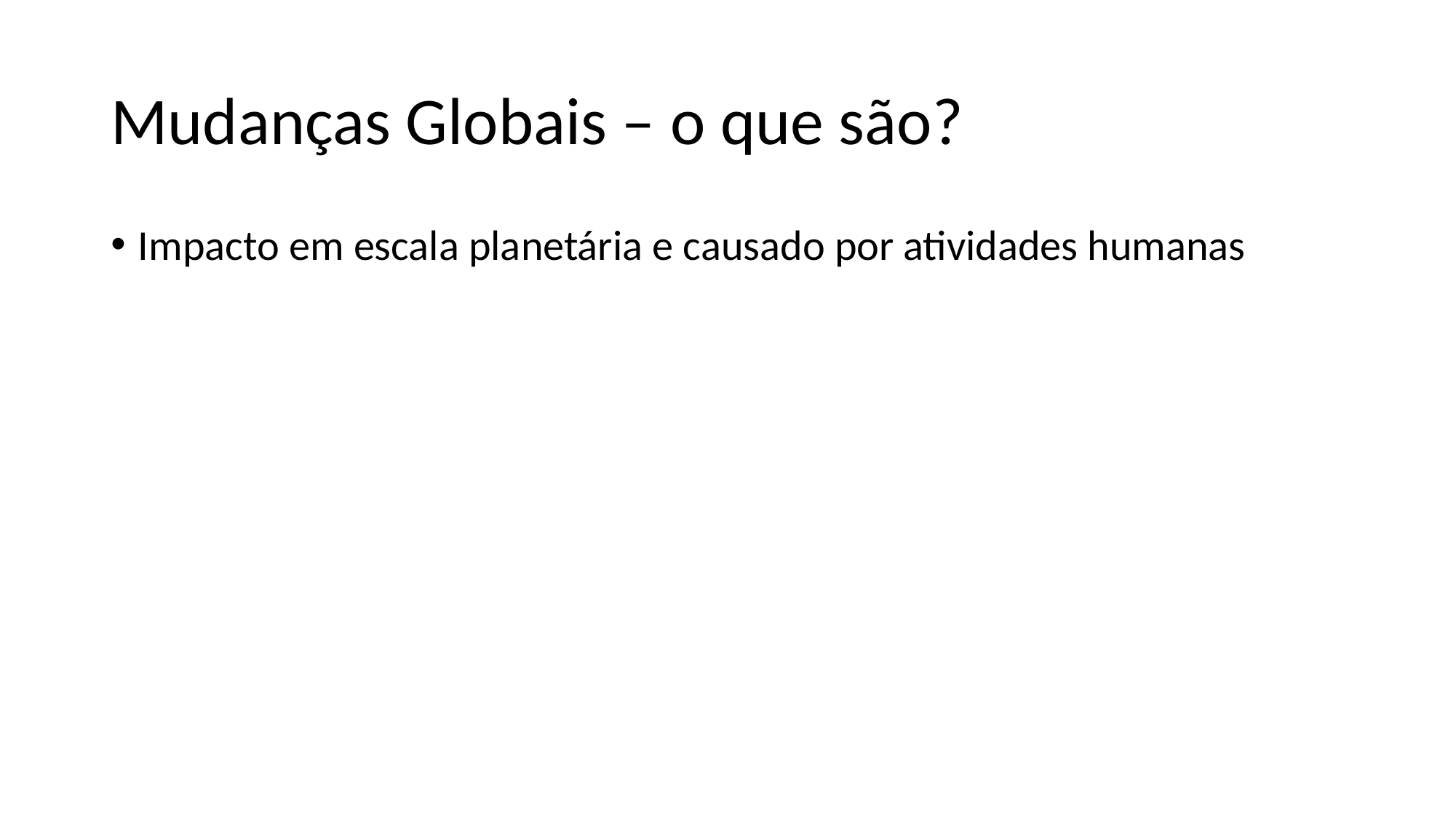

# Mudanças Globais – o que são?
Impacto em escala planetária e causado por atividades humanas